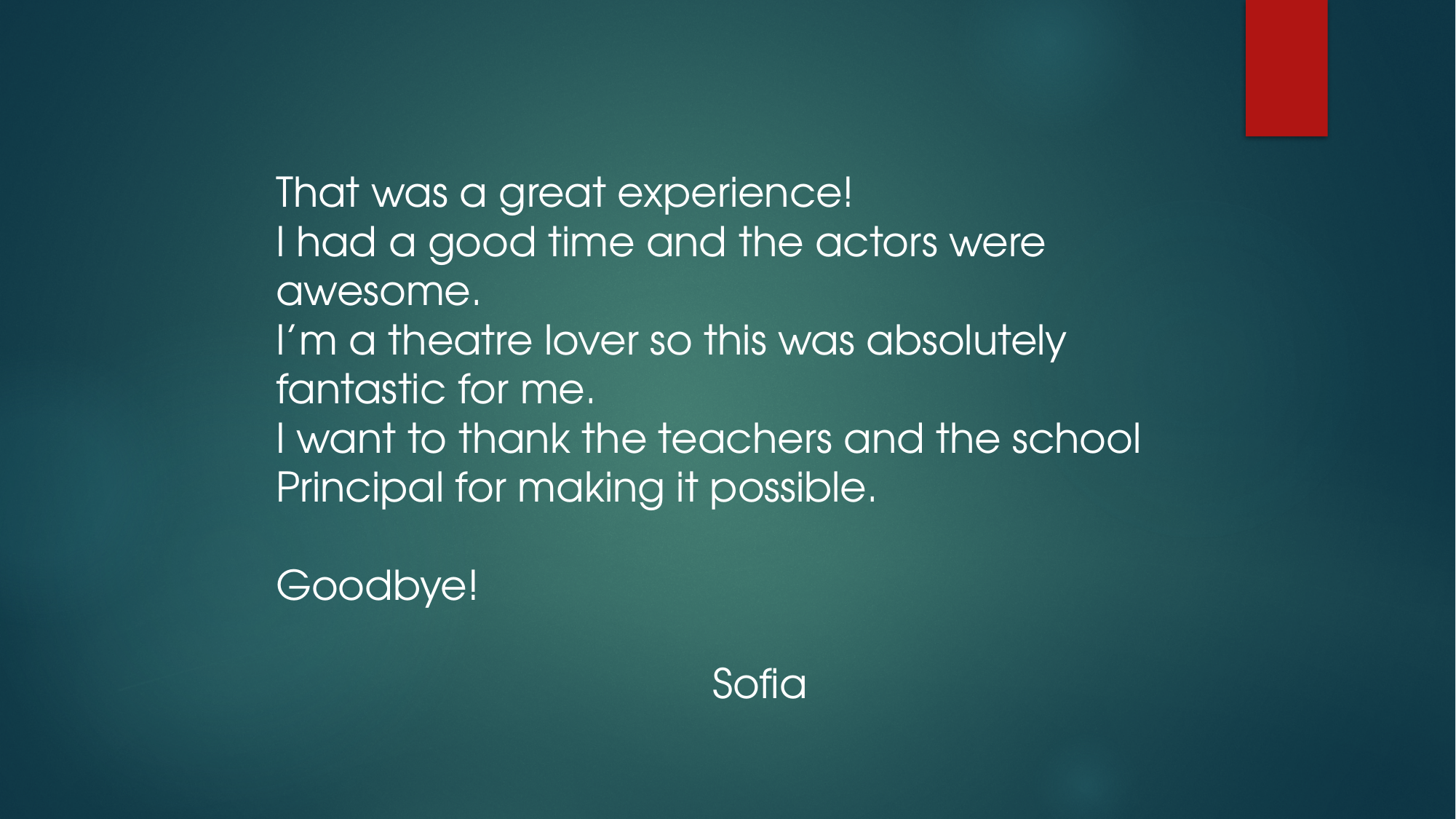

That was a great experience!
I had a good time and the actors were awesome.
I’m a theatre lover so this was absolutely fantastic for me.
I want to thank the teachers and the school Principal for making it possible.

Goodbye!
												Sofia